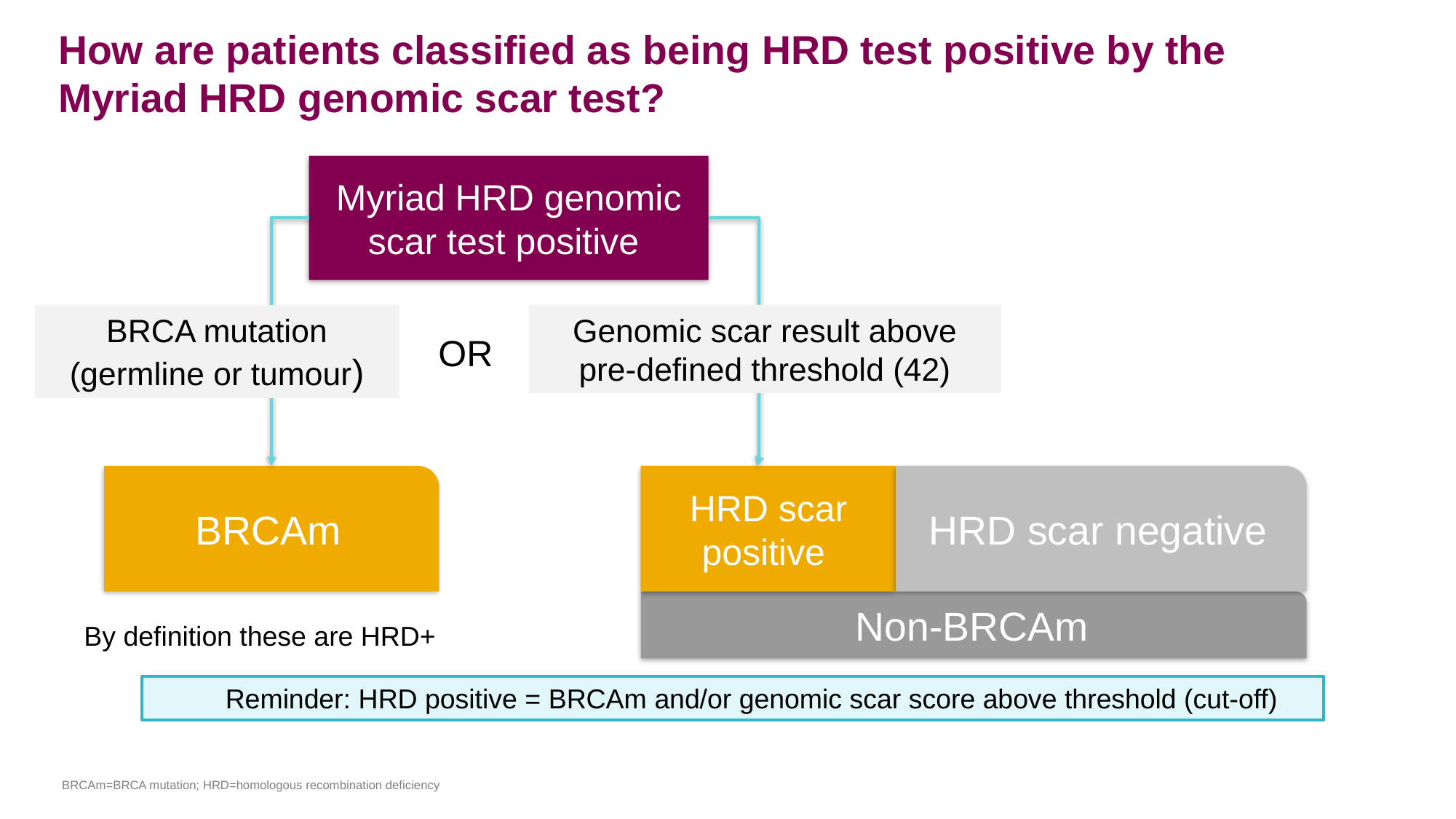

# How are patients classified as being HRD test positive by the Myriad HRD genomic scar test?
Myriad HRD genomic scar test positive
Genomic scar result above pre-defined threshold (42)
BRCA mutation (germline or tumour)
OR
HRD scar negative
HRD scar positive
BRCAm
Non-BRCAm
By definition these are HRD+
Reminder: HRD positive = BRCAm and/or genomic scar score above threshold (cut-off)
BRCAm=BRCA mutation; HRD=homologous recombination deficiency